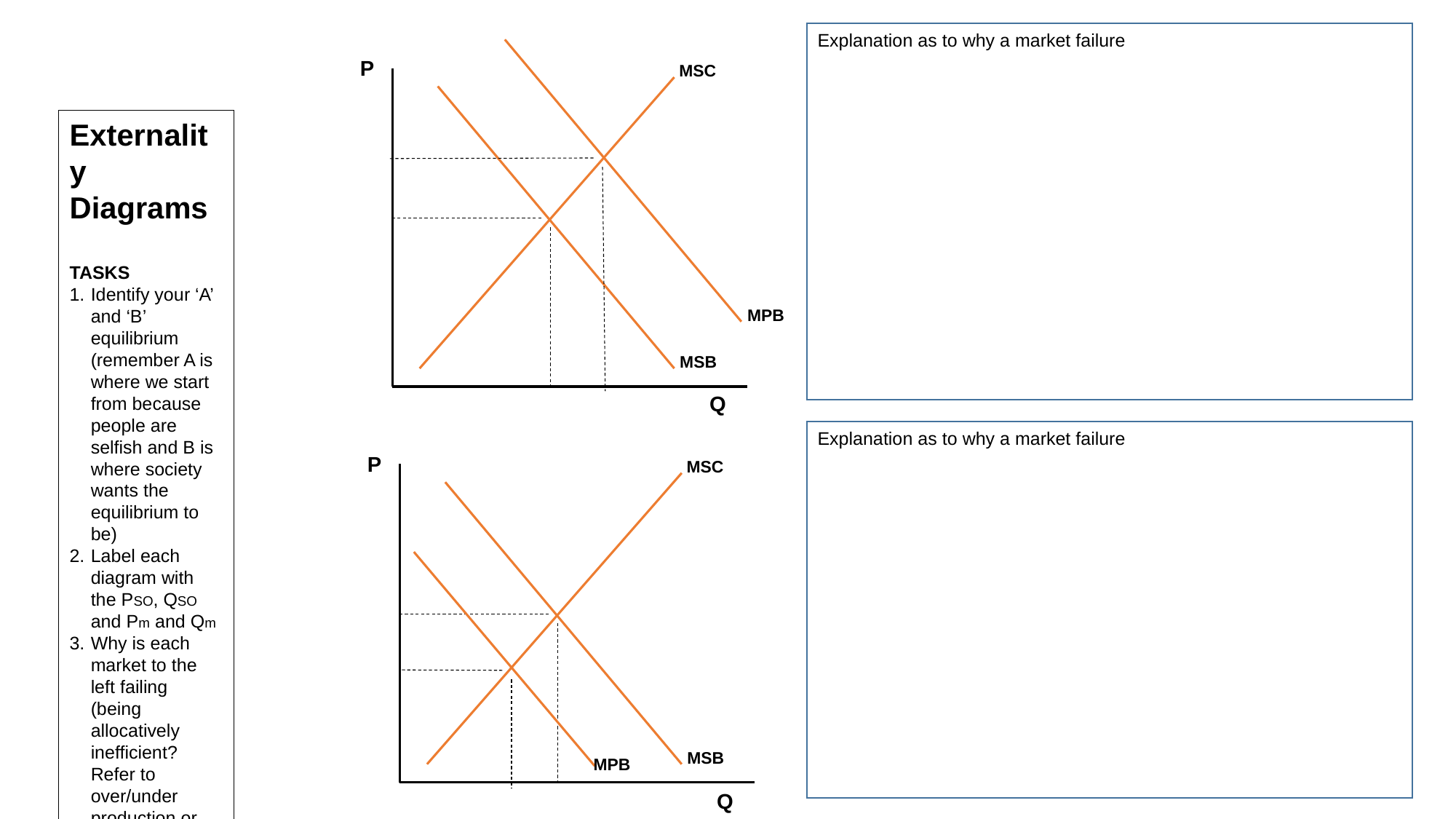

Explanation as to why a market failure
P
MSC
Externality Diagrams

TASKS
Identify your ‘A’ and ‘B’ equilibrium (remember A is where we start from because people are selfish and B is where society wants the equilibrium to be)
Label each diagram with the PSO, QSO and Pm and Qm
Why is each market to the left failing (being allocatively inefficient? Refer to over/under production or consumption
Label the external benefits or costs which are not being taken into account by the market
MPB
MSB
Q
Explanation as to why a market failure
P
MSC
MSB
MPB
Q